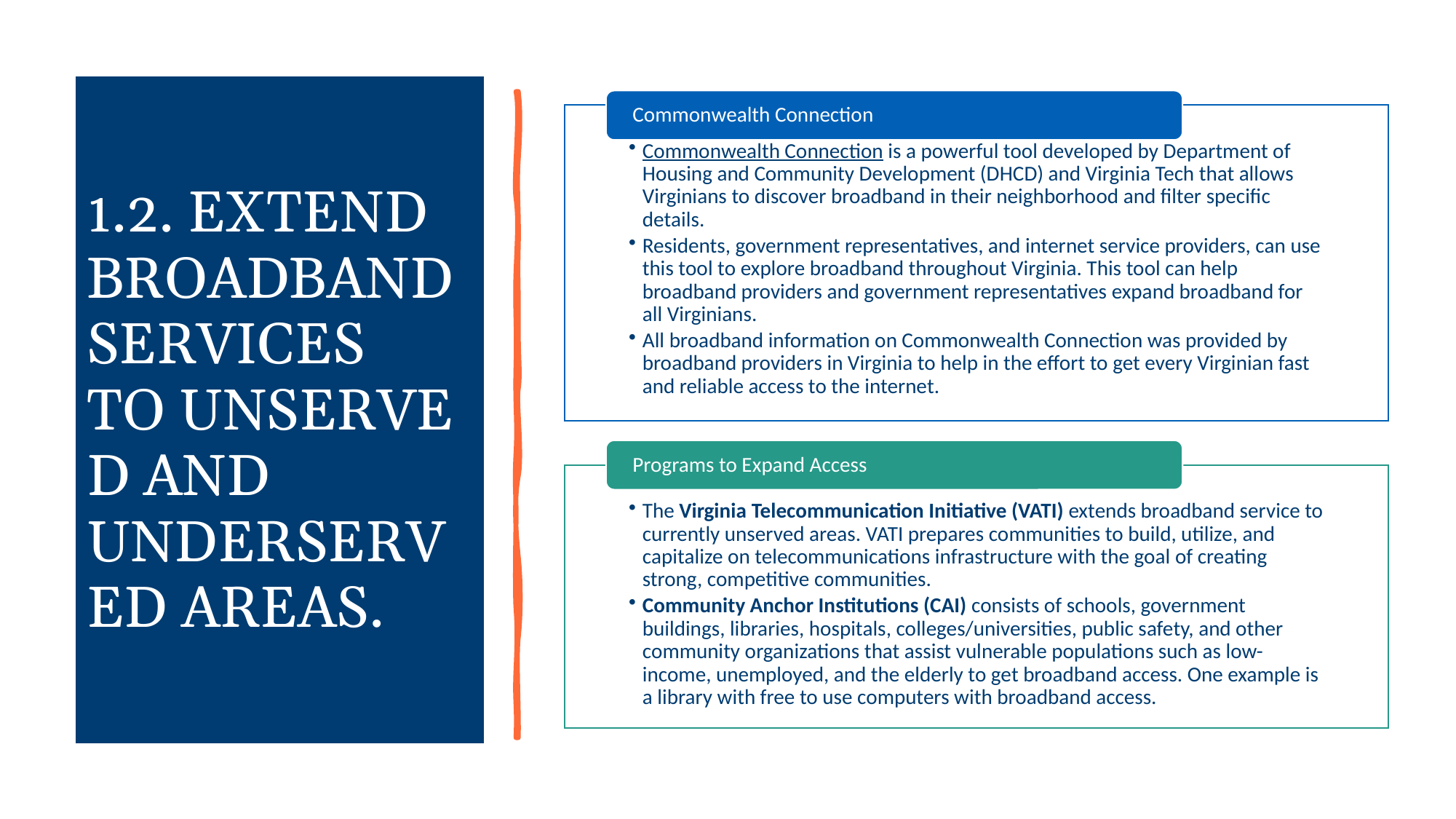

# 1.2. Extend broadband services to unserved and underserved areas.
Commonwealth Connection is a powerful tool developed by Department of Housing and Community Development (DHCD) and Virginia Tech that allows Virginians to discover broadband in their neighborhood and filter specific details.
Residents, government representatives, and internet service providers, can use this tool to explore broadband throughout Virginia. This tool can help broadband providers and government representatives expand broadband for all Virginians.
All broadband information on Commonwealth Connection was provided by broadband providers in Virginia to help in the effort to get every Virginian fast and reliable access to the internet.
Commonwealth Connection
The Virginia Telecommunication Initiative (VATI) extends broadband service to currently unserved areas. VATI prepares communities to build, utilize, and capitalize on telecommunications infrastructure with the goal of creating strong, competitive communities.
Community Anchor Institutions (CAI) consists of schools, government buildings, libraries, hospitals, colleges/universities, public safety, and other community organizations that assist vulnerable populations such as low-income, unemployed, and the elderly to get broadband access. One example is a library with free to use computers with broadband access.
Programs to Expand Access